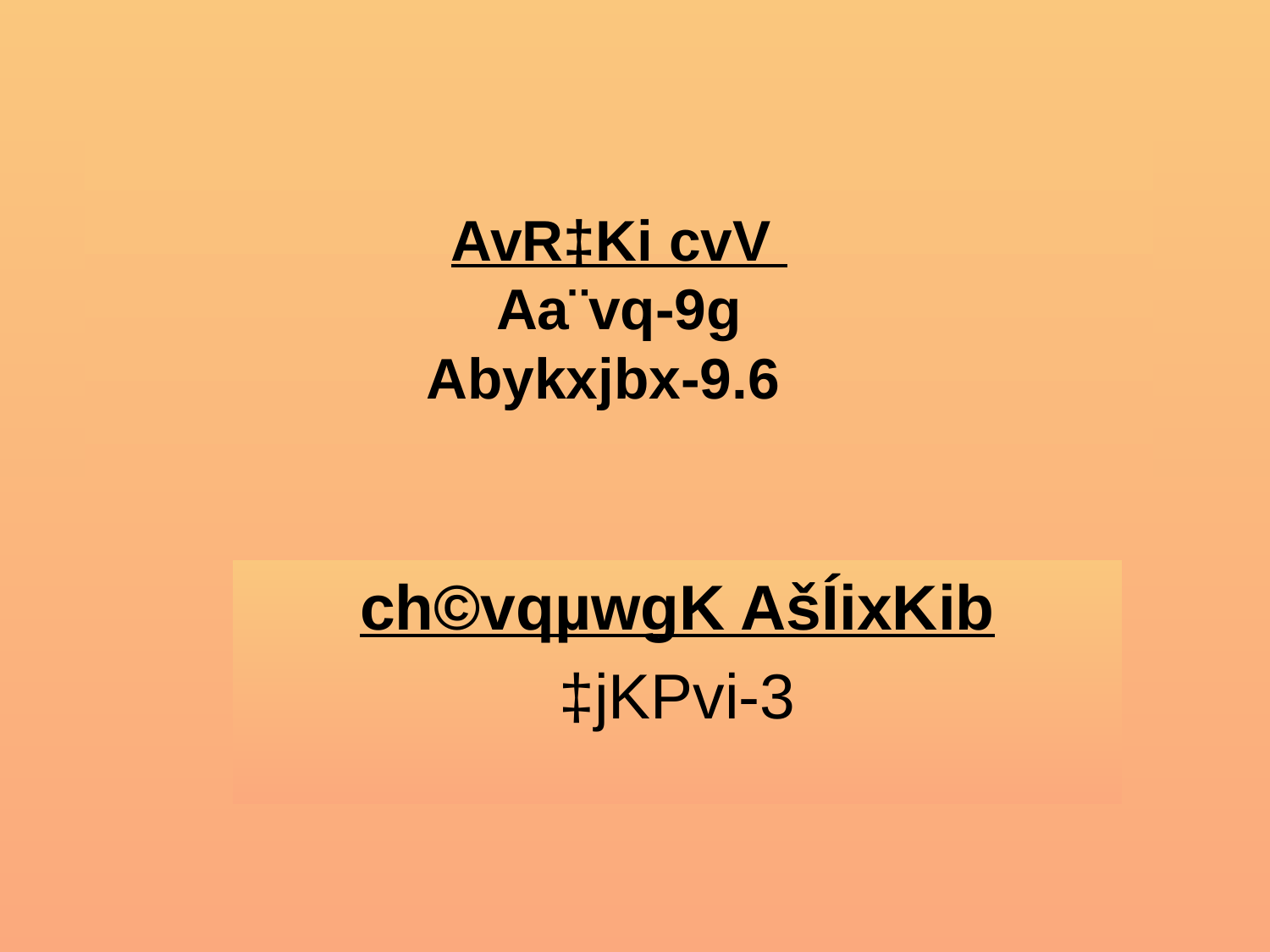

# AvR‡Ki cvV Aa¨vq-9g Abykxjbx-9.6
ch©vqµwgK AšÍixKib
‡jKPvi-3